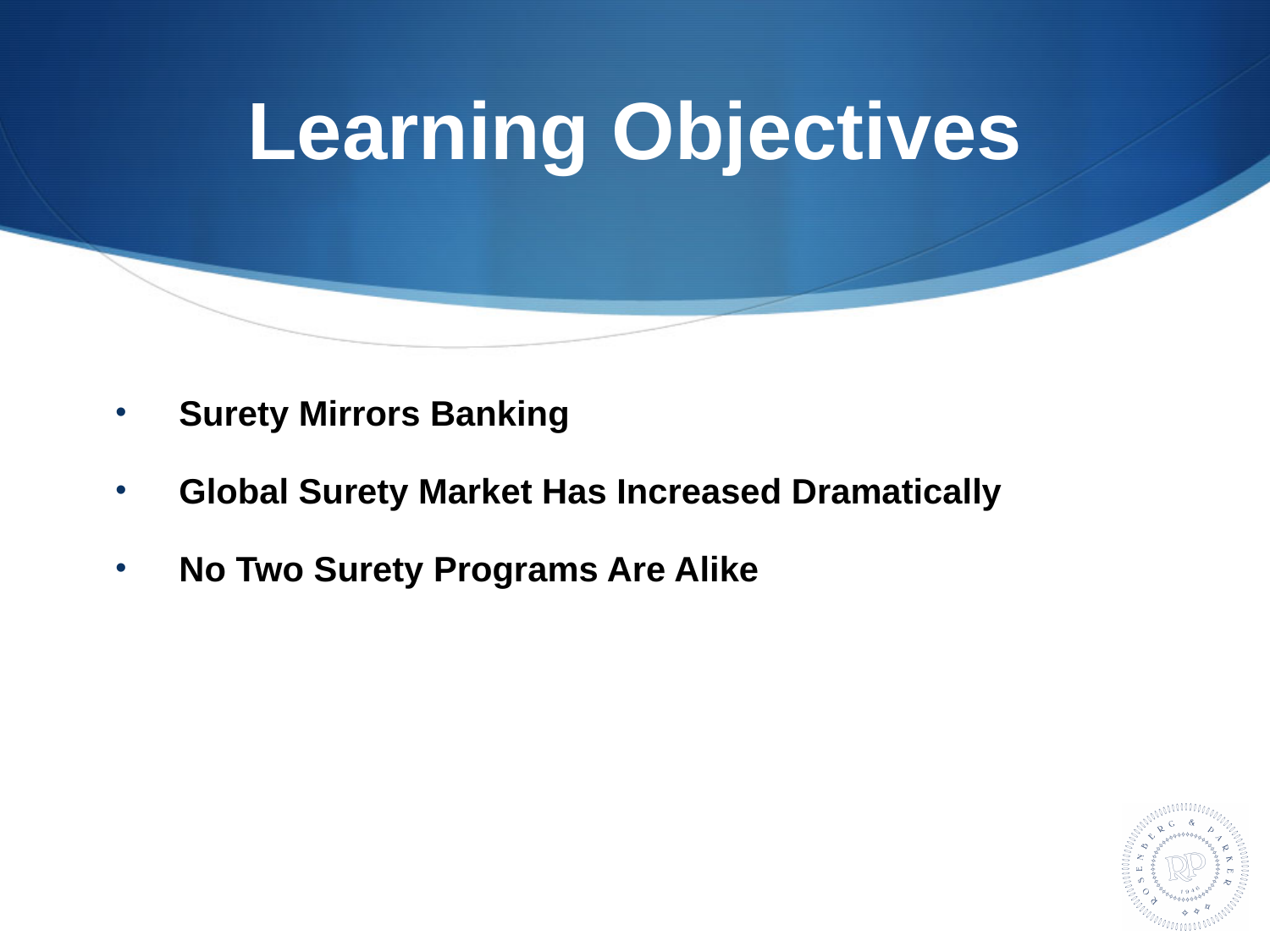

# Learning Objectives

Surety Mirrors Banking
Global Surety Market Has Increased Dramatically
No Two Surety Programs Are Alike